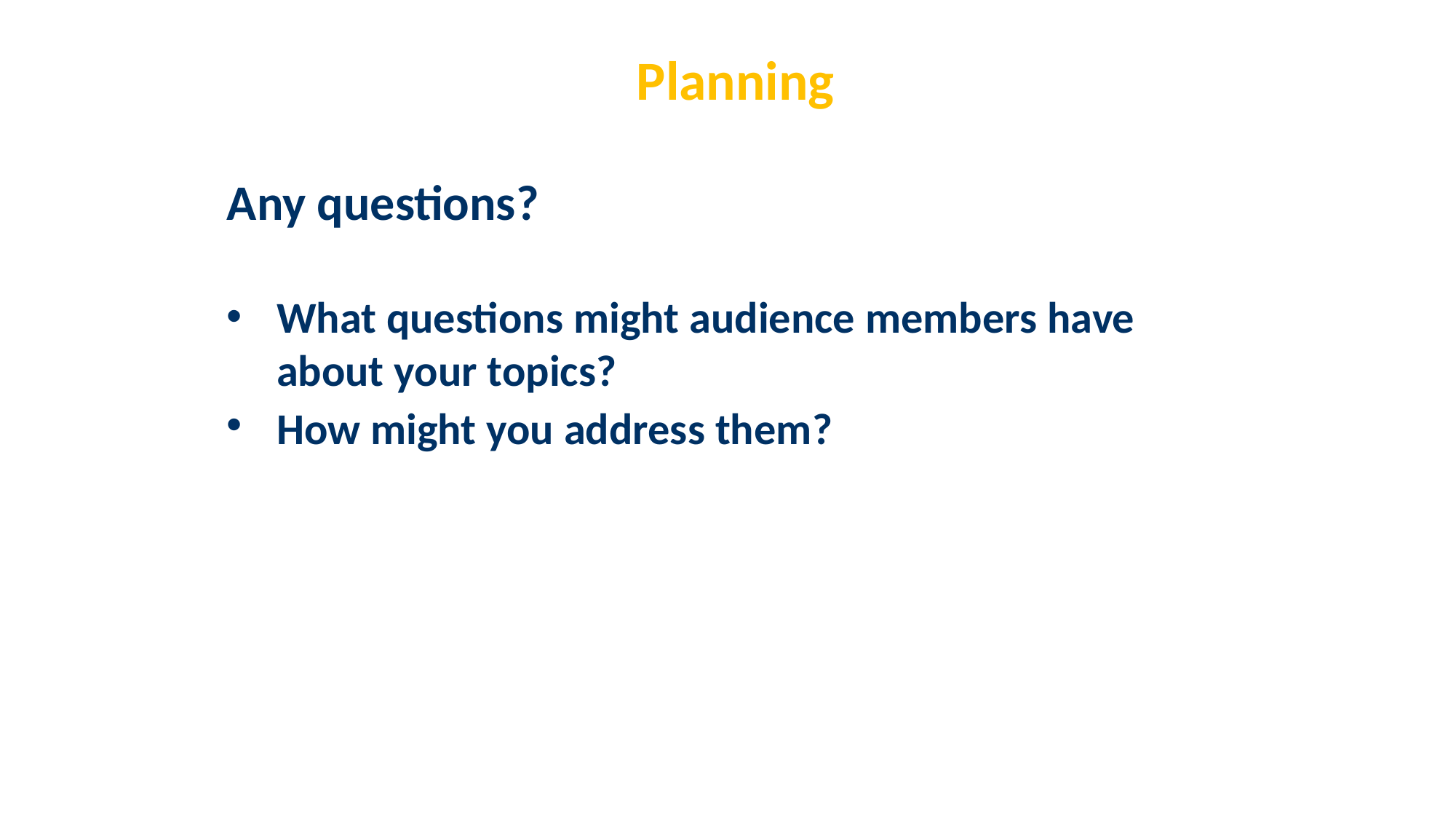

Planning

Any questions?

What questions might audience members have about your topics?
How might you address them?